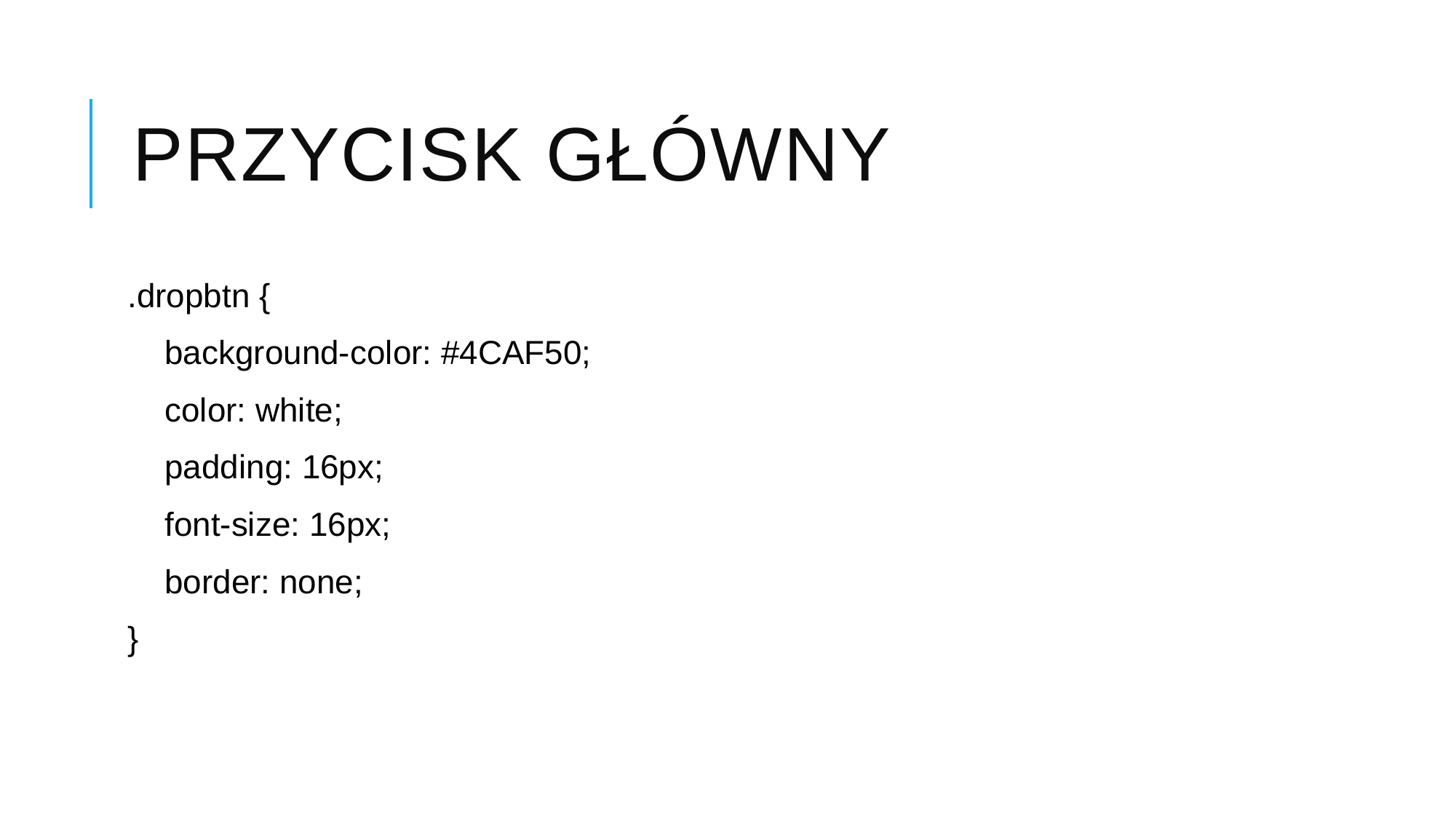

# Przycisk główny
.dropbtn {
    background-color: #4CAF50;
    color: white;
    padding: 16px;
    font-size: 16px;
    border: none;
}